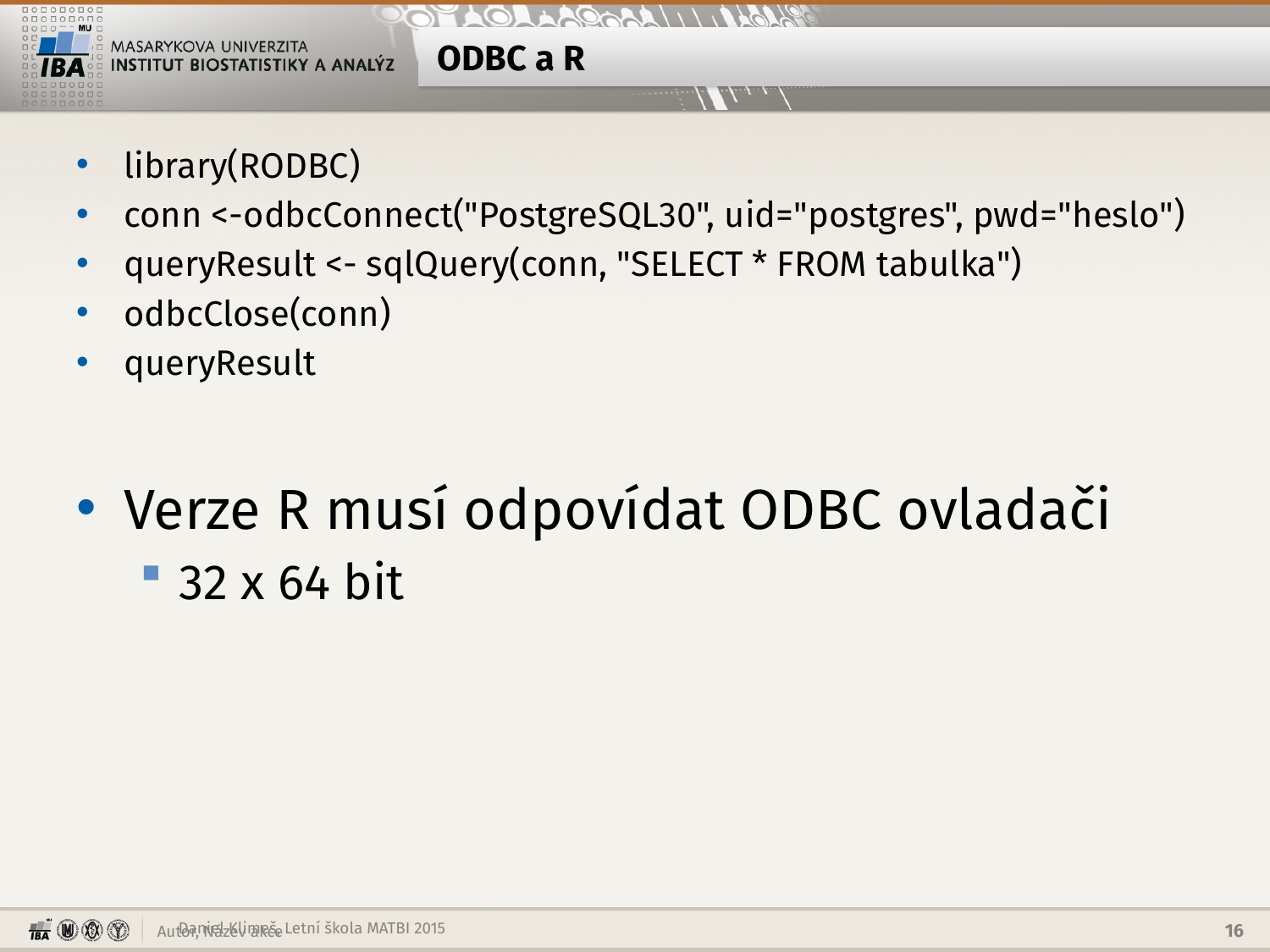

# ODBC a R
library(RODBC)
conn <-odbcConnect("PostgreSQL30", uid="postgres", pwd="heslo")
queryResult <- sqlQuery(conn, "SELECT * FROM tabulka")
odbcClose(conn)
queryResult

Verze R musí odpovídat ODBC ovladači
32 x 64 bit
Daniel Klimeš, Letní škola MATBI 2015
16